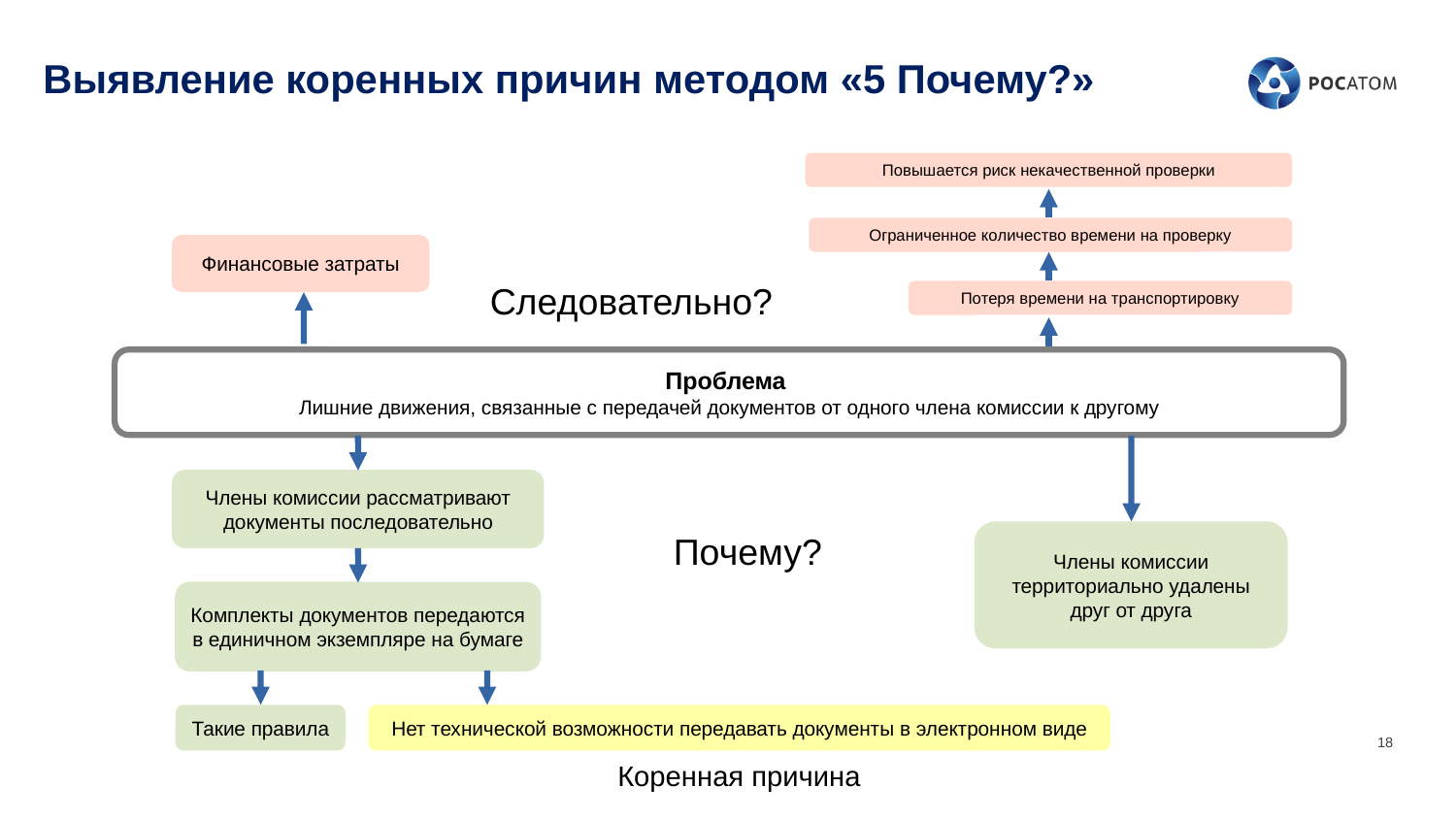

Выявление коренных причин методом «5 Почему?»
Повышается риск некачественной проверки

Ограниченное количество времени на проверку
Финансовые затраты

Следовательно?
Потеря времени на транспортировку

Проблема
Лишние движения, связанные с передачей документов от одного члена комиссии к другому

Члены комиссии рассматривают документы последовательно
Члены комиссии территориально удалены друг от друга
Почему?

Комплекты документов передаются в единичном экземпляре на бумаге

Такие правила
Нет технической возможности передавать документы в электронном виде
Коренная причина